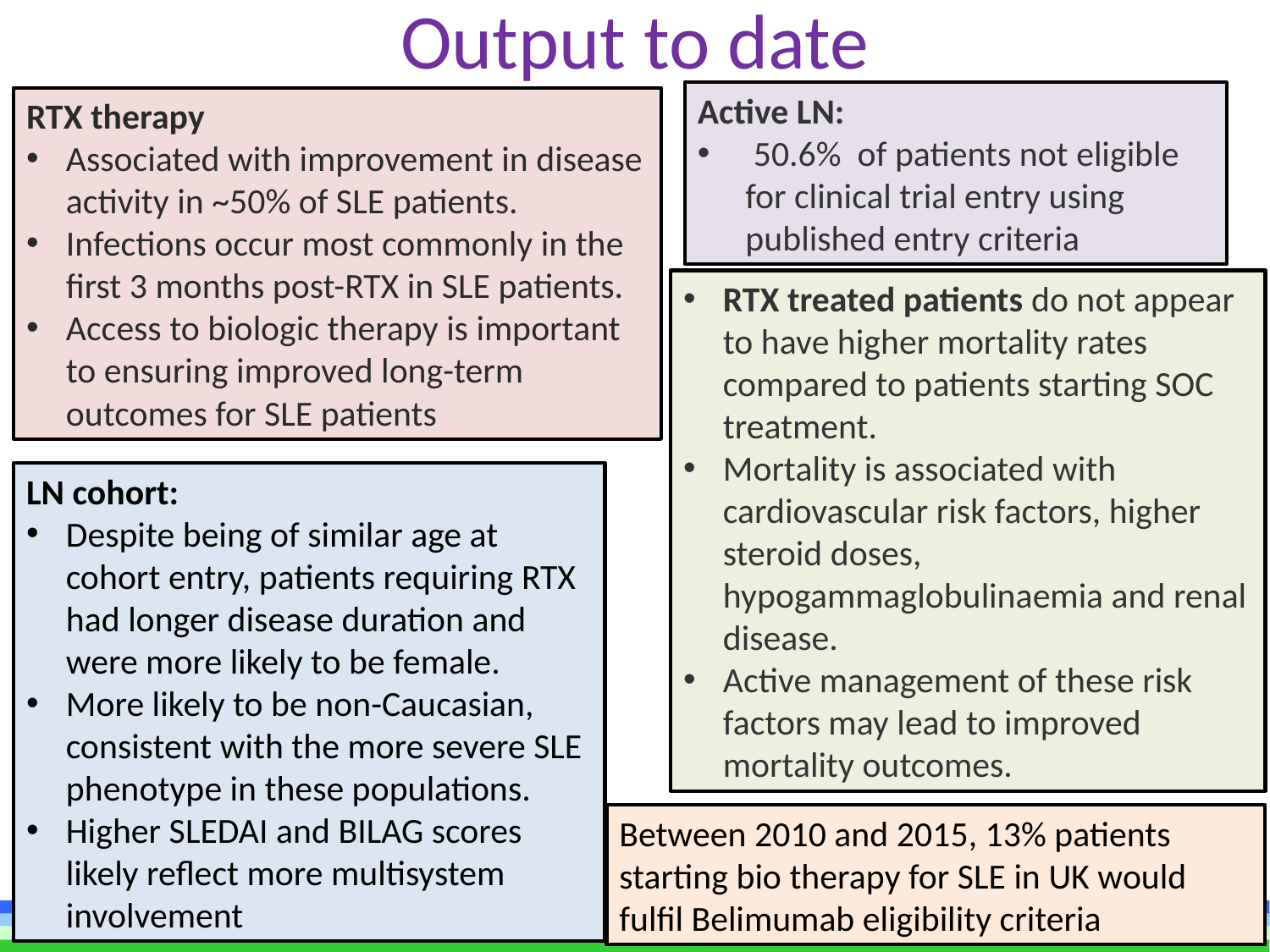

# Output to date
Active LN:
 50.6%  of patients not eligible for clinical trial entry using published entry criteria
RTX therapy
Associated with improvement in disease activity in ~50% of SLE patients.
Infections occur most commonly in the first 3 months post-RTX in SLE patients.
Access to biologic therapy is important to ensuring improved long-term outcomes for SLE patients
RTX treated patients do not appear to have higher mortality rates compared to patients starting SOC treatment.
Mortality is associated with cardiovascular risk factors, higher steroid doses, hypogammaglobulinaemia and renal disease.
Active management of these risk factors may lead to improved mortality outcomes.

LN cohort:
Despite being of similar age at cohort entry, patients requiring RTX had longer disease duration and were more likely to be female.
More likely to be non-Caucasian, consistent with the more severe SLE phenotype in these populations.
Higher SLEDAI and BILAG scores likely reflect more multisystem involvement
Between 2010 and 2015, 13% patients starting bio therapy for SLE in UK would fulfil Belimumab eligibility criteria